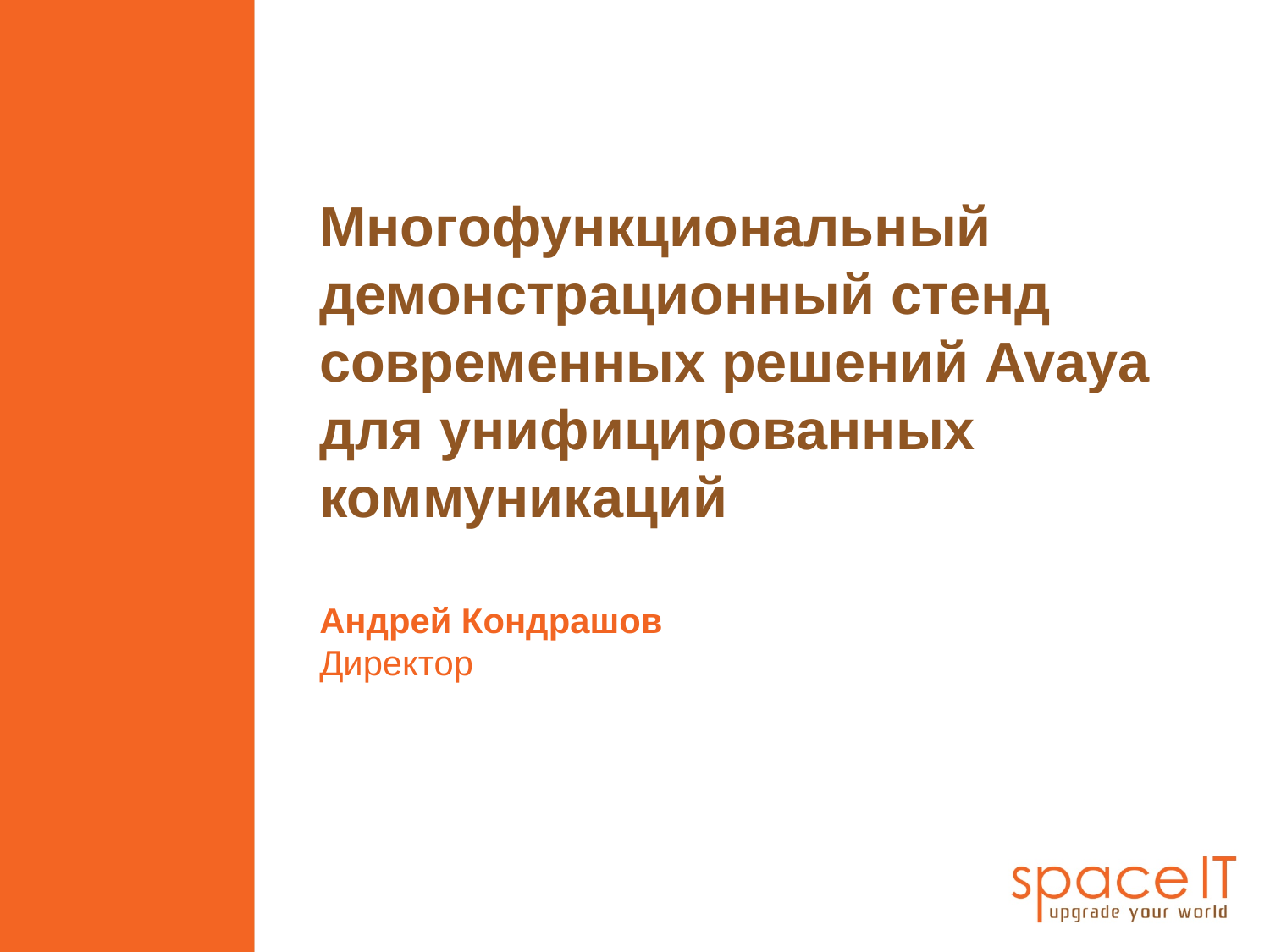

Многофункциональный демонстрационный стенд современных решений Avaya для унифицированных коммуникаций
Андрей Кондрашов
Директор